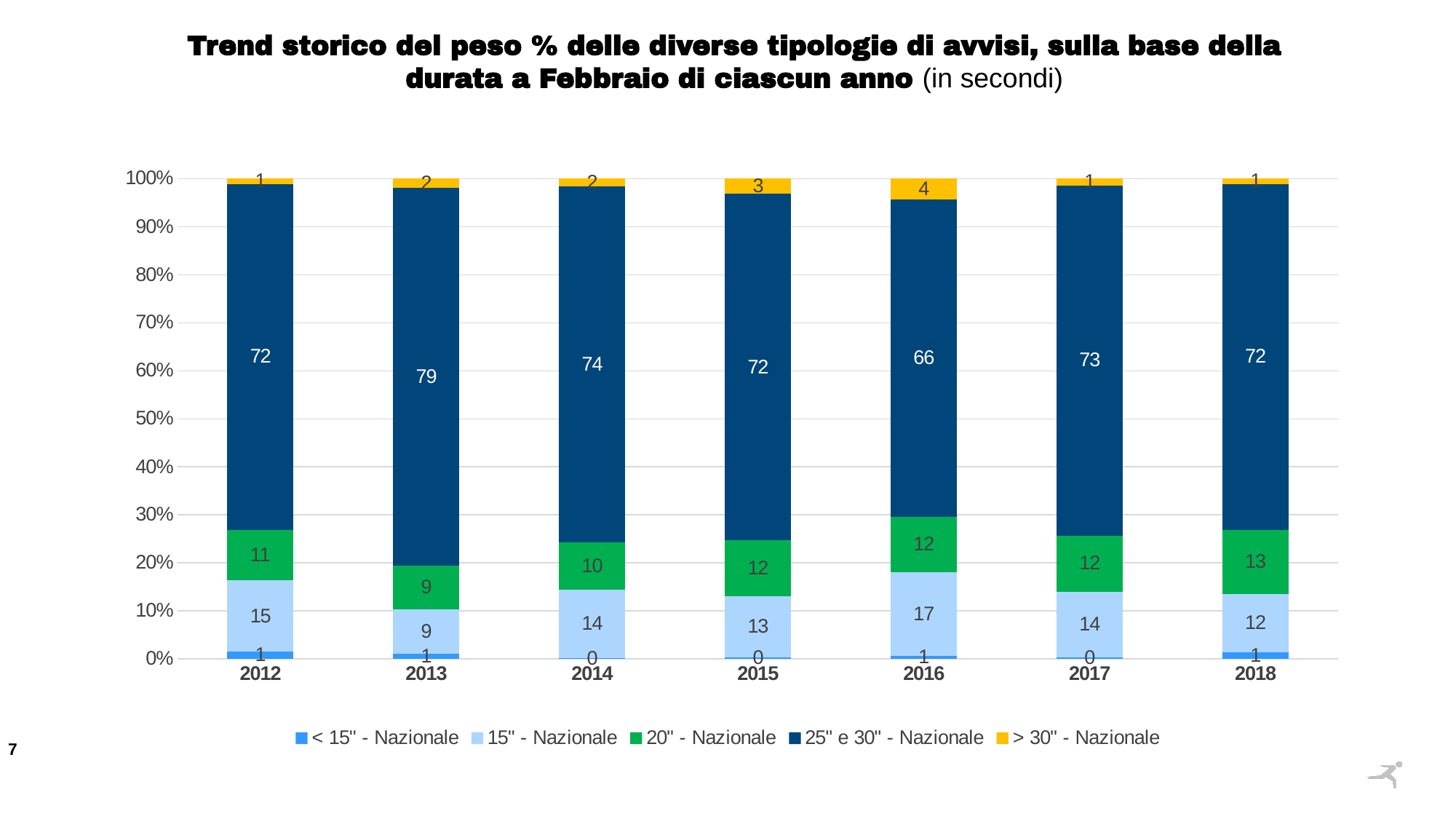

Trend storico del peso % delle diverse tipologie di avvisi, sulla base della durata a Febbraio di ciascun anno (in secondi)

### Chart

| Category | < 15" - Nazionale | 15" - Nazionale | 20" - Nazionale | 25" e 30" - Nazionale | > 30" - Nazionale |
|---|---|---|---|---|---|
| 2012 | 0.014679834342147181 | 0.1488896801154358 | 0.10539137604707381 | 0.719643948053895 | 0.011395161441448195 |
| 2013 | 0.010612026496448417 | 0.09324743979257802 | 0.09009576877660536 | 0.7861990427324568 | 0.019845722201911453 |
| 2014 | 0.0022189633871041127 | 0.14193140813176583 | 0.09785838533664194 | 0.7419562577217476 | 0.016034985422740525 |
| 2015 | 0.0030933726833722902 | 0.12715371915320814 | 0.11627361985080449 | 0.7215809613948299 | 0.03189832691778523 |
| 2016 | 0.006847401793344174 | 0.1734824376888159 | 0.11526230060989408 | 0.6612458069136026 | 0.043162052994343315 |
| 2017 | 0.003057231357472328 | 0.137159069792002 | 0.11600013133367656 | 0.7296198397796844 | 0.014163727737164756 |
| 2018 | 0.013134115306288247 | 0.12128821189227554 | 0.13473034493001818 | 0.7195314143197343 | 0.01131591355168368 |